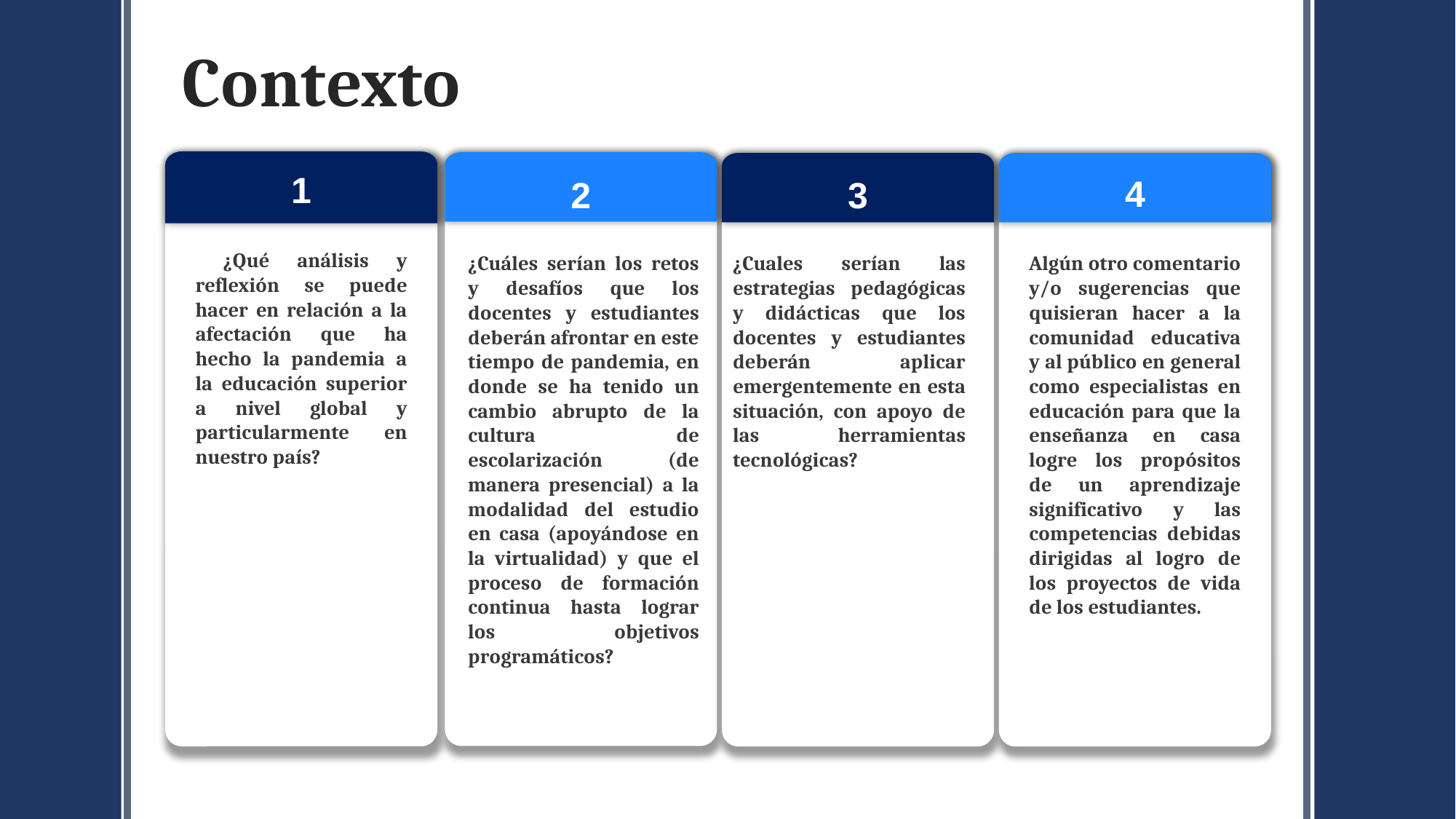

Contexto

1
4
2
3
 ¿Qué análisis y reflexión se puede hacer en relación a la afectación que ha hecho la pandemia a la educación superior a nivel global y particularmente en nuestro país?
¿Cuáles serían los retos y desafíos que los docentes y estudiantes deberán afrontar en este tiempo de pandemia, en donde se ha tenido un cambio abrupto de la cultura de escolarización (de manera presencial) a la modalidad del estudio en casa (apoyándose en la virtualidad) y que el proceso de formación continua hasta lograr los objetivos programáticos?
¿Cuales serían las estrategias pedagógicas y didácticas que los docentes y estudiantes deberán aplicar emergentemente en esta situación, con apoyo de las herramientas tecnológicas?
Algún otro comentario y/o sugerencias que quisieran hacer a la comunidad educativa y al público en general como especialistas en educación para que la enseñanza en casa logre los propósitos de un aprendizaje significativo y las competencias debidas dirigidas al logro de los proyectos de vida de los estudiantes.